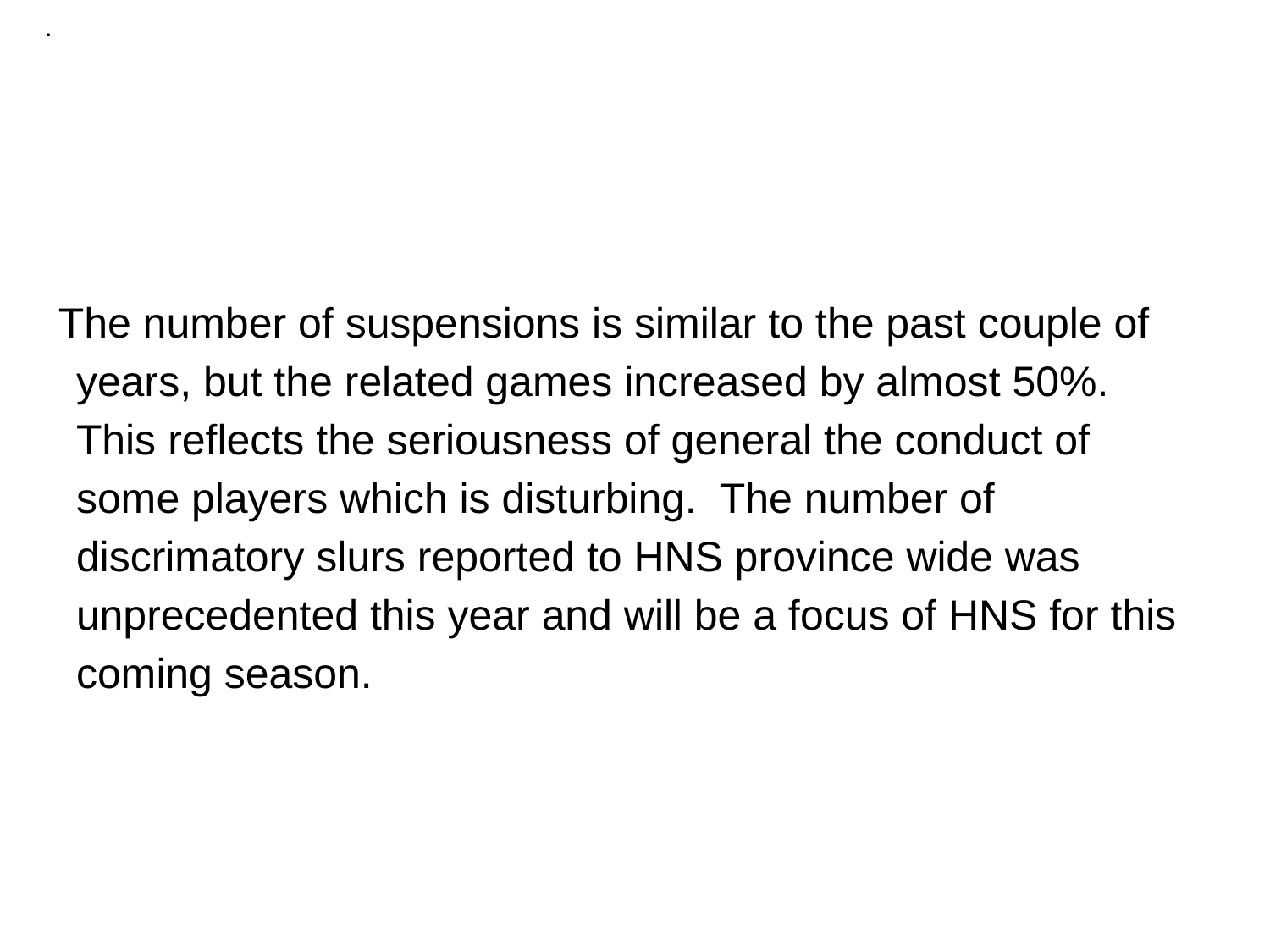

·

  The number of suspensions is similar to the past couple of years, but the related games increased by almost 50%.  This reflects the seriousness of general the conduct of some players which is disturbing.  The number of discrimatory slurs reported to HNS province wide was unprecedented this year and will be a focus of HNS for this coming season.